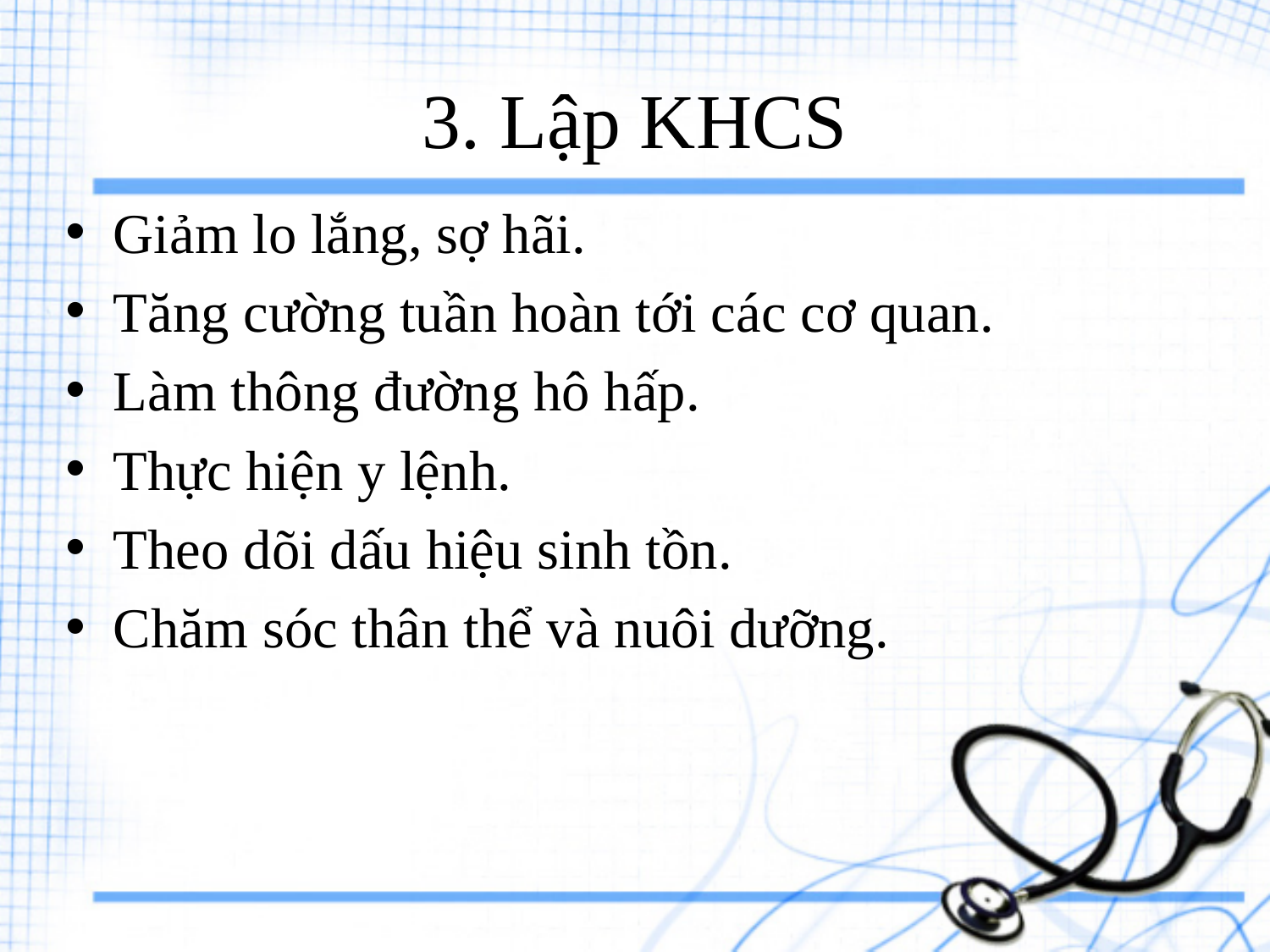

# 3. Lập KHCS
Giảm lo lắng, sợ hãi.
Tăng cường tuần hoàn tới các cơ quan.
Làm thông đường hô hấp.
Thực hiện y lệnh.
Theo dõi dấu hiệu sinh tồn.
Chăm sóc thân thể và nuôi dưỡng.